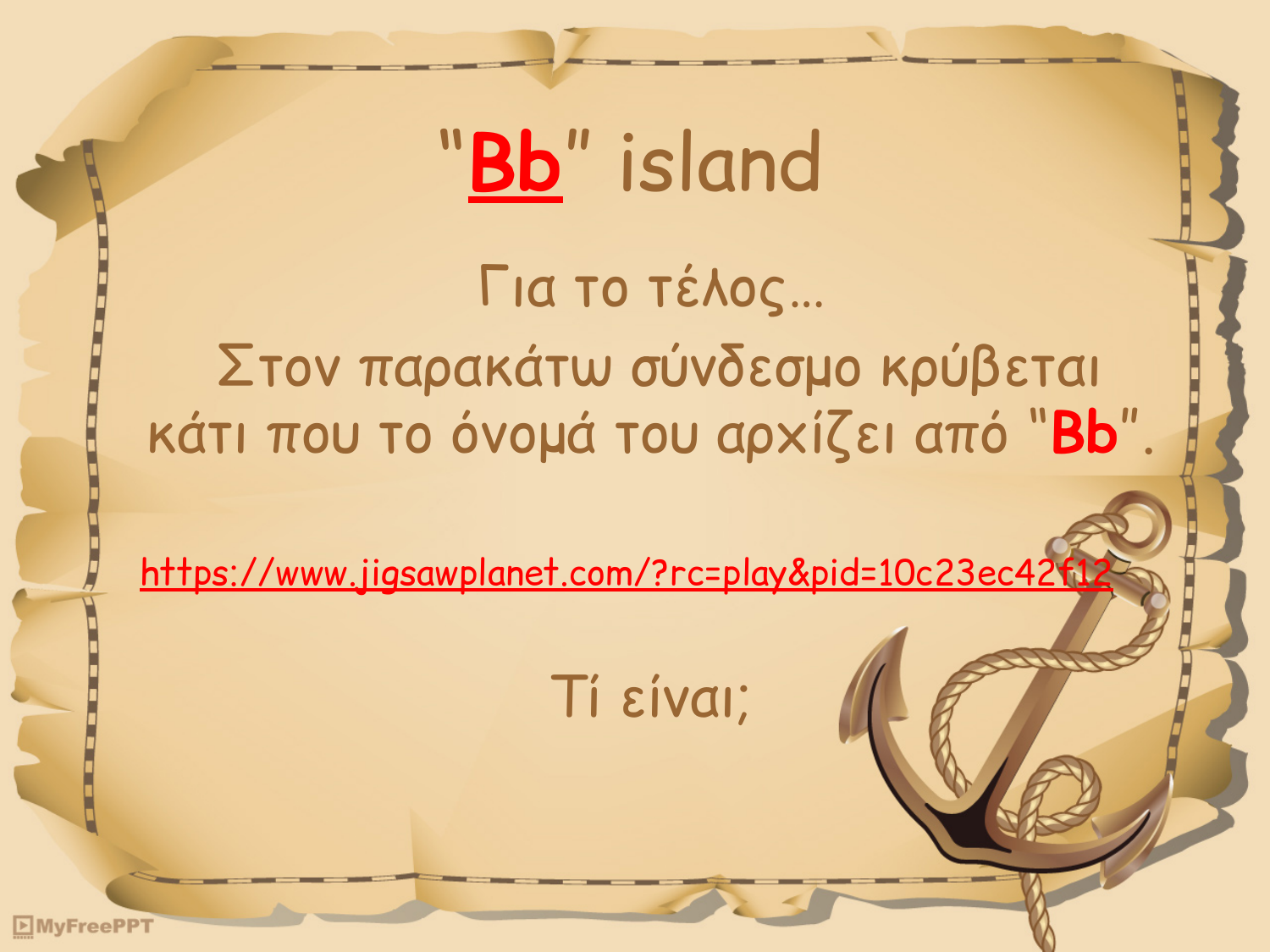

# “Bb” island
Για το τέλος…
 Στον παρακάτω σύνδεσμο κρύβεται κάτι που το όνομά του αρχίζει από “Bb”.

https://www.jigsawplanet.com/?rc=play&pid=10c23ec42f12

Τί είναι;